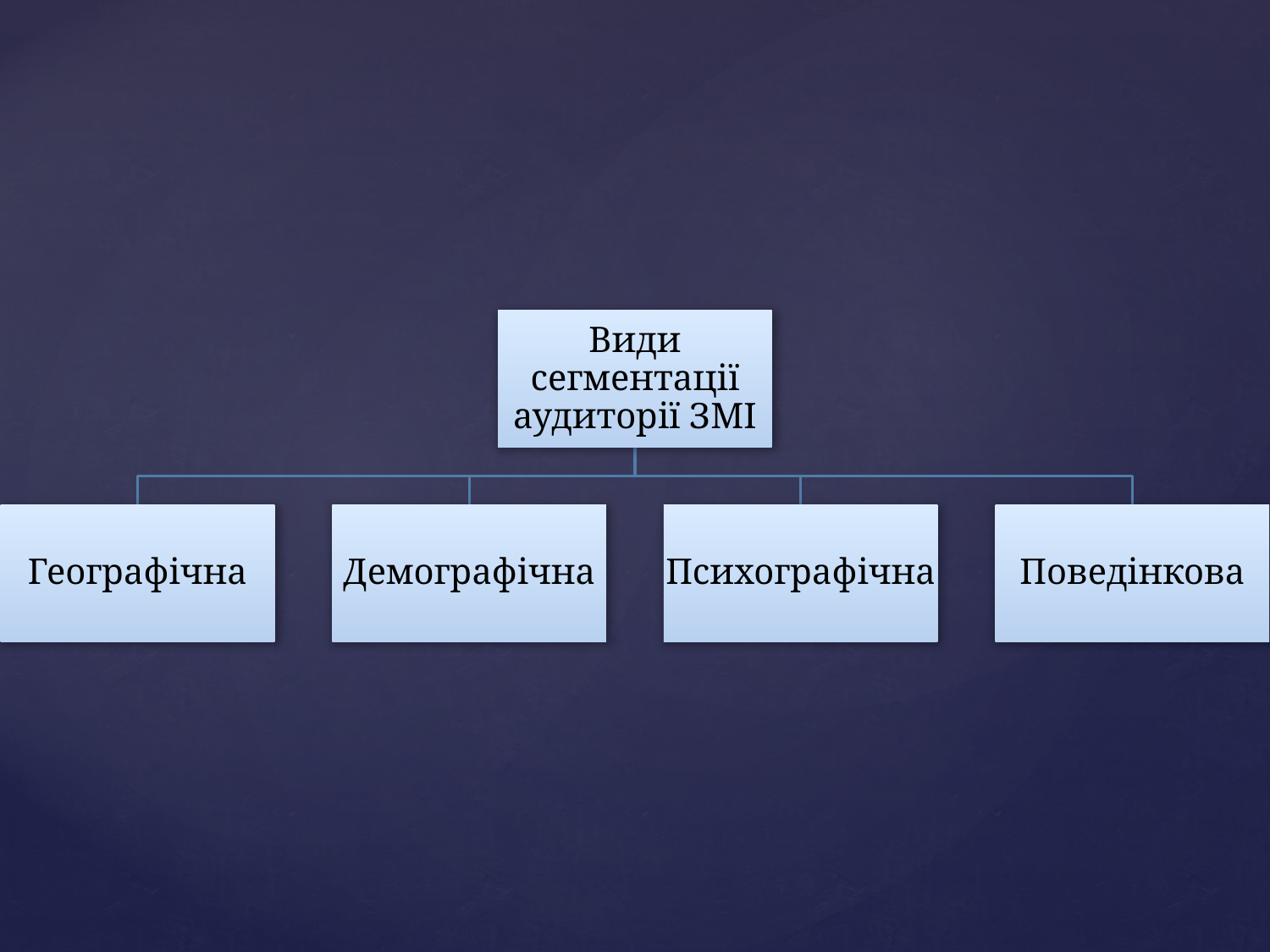

Види сегментації аудиторії ЗМІ
Географічна
Демографічна
Психографічна
Поведінкова